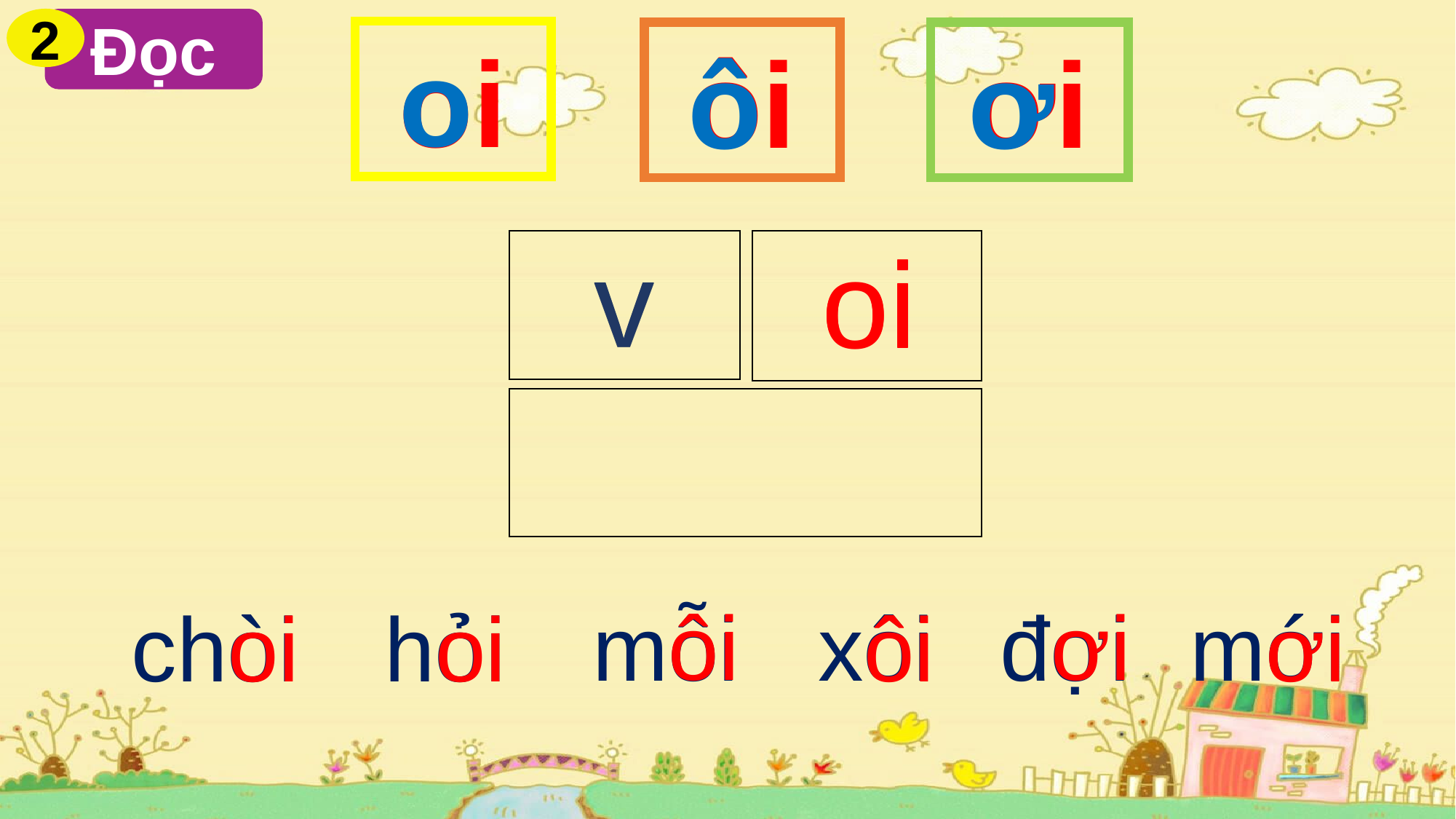

2
Đọc
o
oi
ô
ơ
ôi
ơi
v
oi
v
oi

ơi
ôi
mới
đợi
xôi
mỗi
ơi
ôi
oi
oi
hỏi
chòi